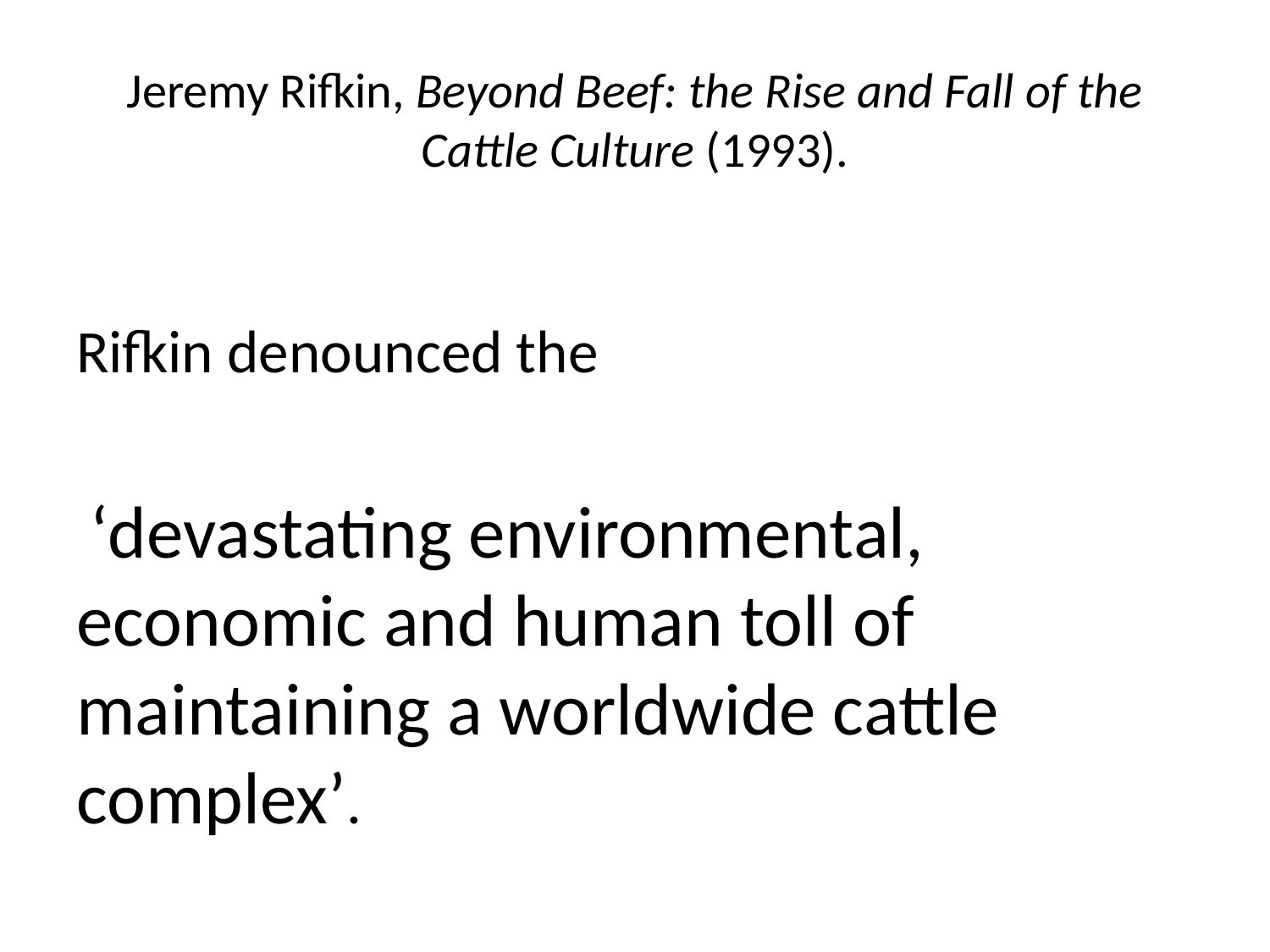

# Jeremy Rifkin, Beyond Beef: the Rise and Fall of the Cattle Culture (1993).

Rifkin denounced the

 ‘devastating environmental, economic and human toll of maintaining a worldwide cattle complex’.